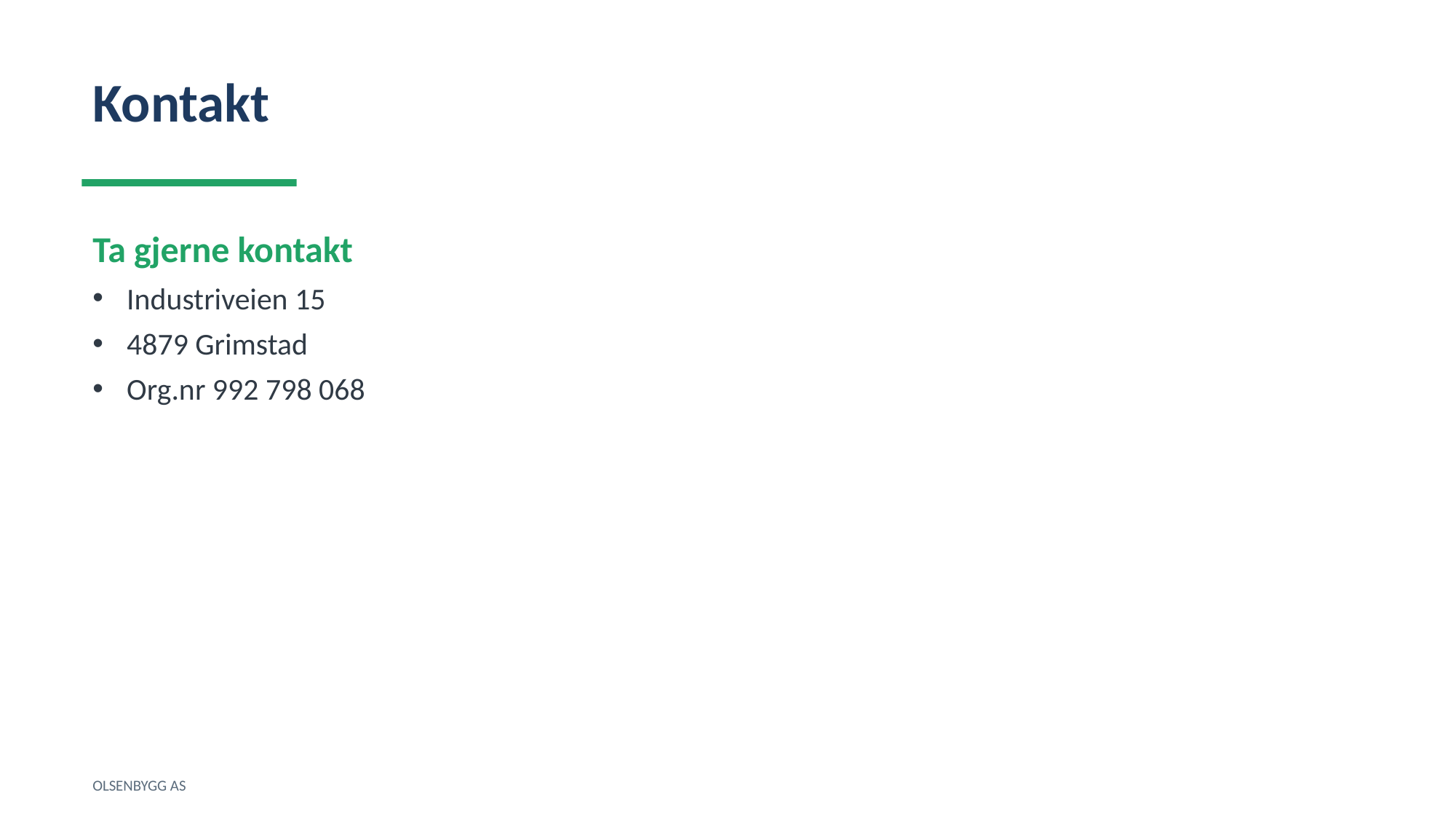

Kontakt

Ta gjerne kontakt
Industriveien 15
4879 Grimstad
Org.nr 992 798 068
OLSENBYGG AS